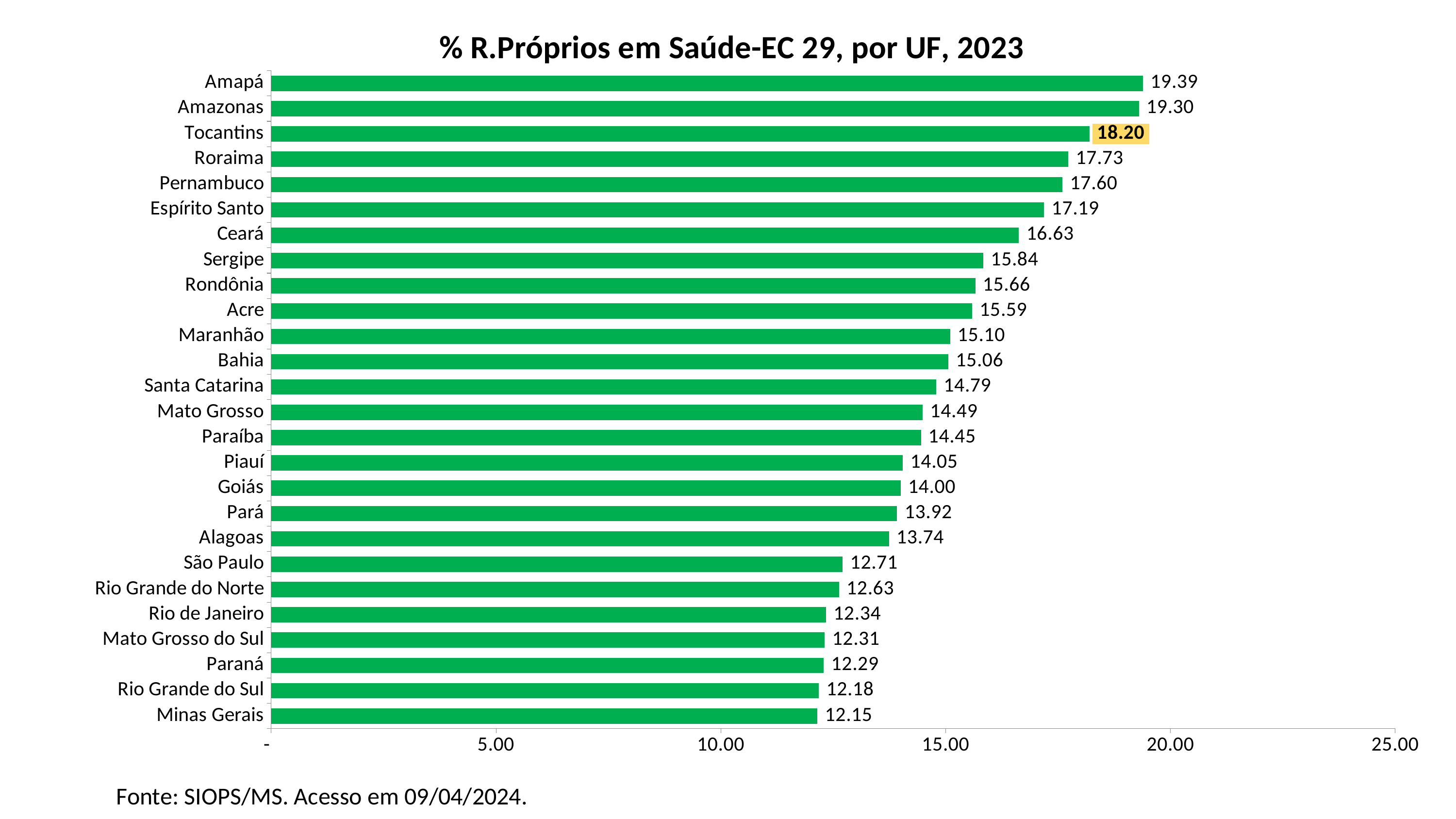

### Chart: % R.Próprios em Saúde-EC 29, por UF, 2023

| Category | % R.Próprios em Saúde-EC 29 |
|---|---|
| Minas Gerais | 12.15 |
| Rio Grande do Sul | 12.18 |
| Paraná | 12.29 |
| Mato Grosso do Sul | 12.31 |
| Rio de Janeiro | 12.34 |
| Rio Grande do Norte | 12.63 |
| São Paulo | 12.71 |
| Alagoas | 13.74 |
| Pará | 13.92 |
| Goiás | 14.0 |
| Piauí | 14.05 |
| Paraíba | 14.45 |
| Mato Grosso | 14.49 |
| Santa Catarina | 14.79 |
| Bahia | 15.06 |
| Maranhão | 15.1 |
| Acre | 15.59 |
| Rondônia | 15.66 |
| Sergipe | 15.84 |
| Ceará | 16.63 |
| Espírito Santo | 17.19 |
| Pernambuco | 17.6 |
| Roraima | 17.73 |
| Tocantins | 18.2 |
| Amazonas | 19.3 |
| Amapá | 19.39 |
Fonte: SIOPS/MS. Acesso em 09/04/2024.